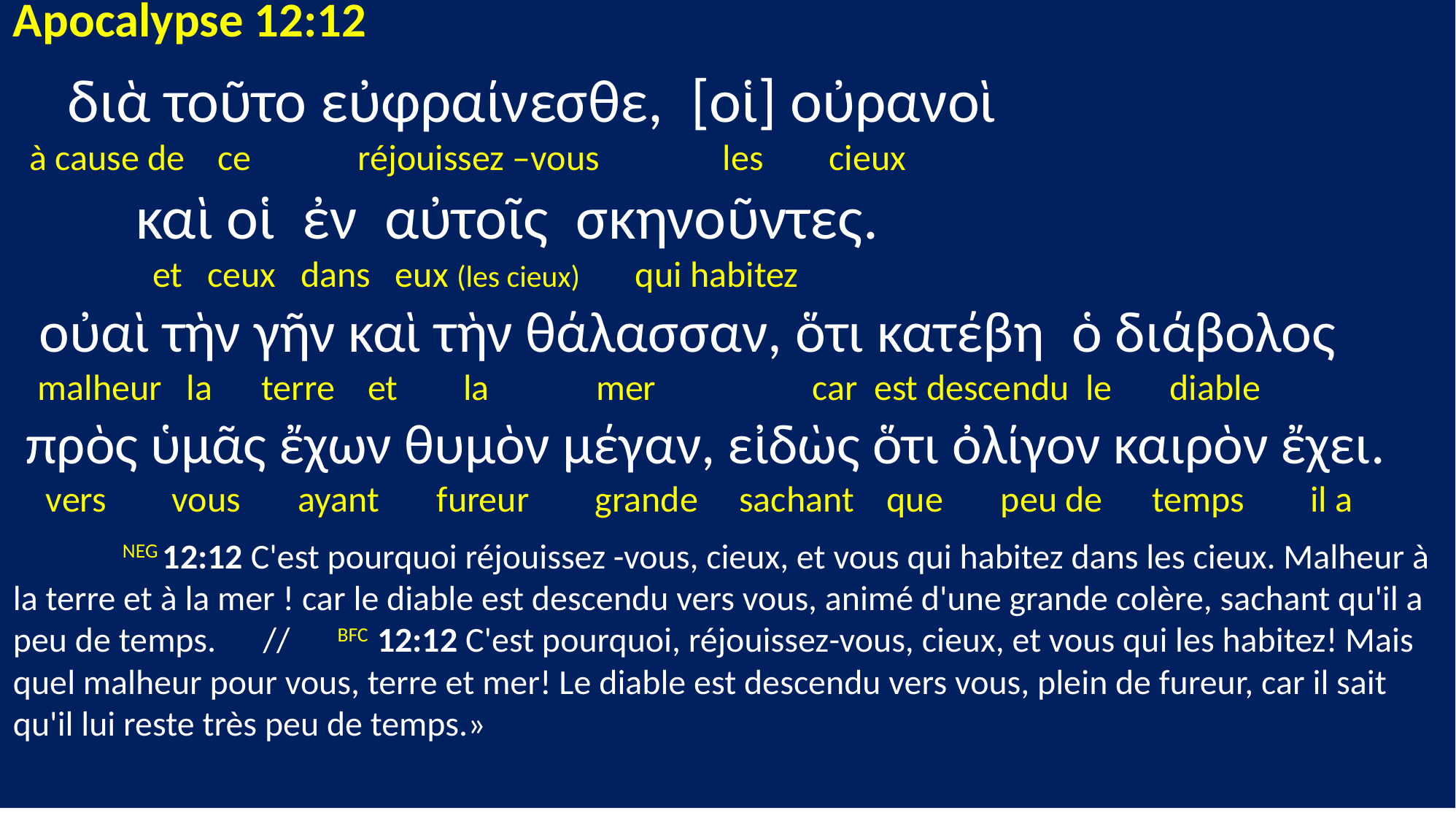

Apocalypse 12:12

    διὰ τοῦτο εὐφραίνεσθε,  [οἱ] οὐρανοὶ
  à cause de    ce             réjouissez –vous               les        cieux
         καὶ οἱ  ἐν  αὐτοῖς  σκηνοῦντες.
                 et   ceux   dans   eux (les cieux)       qui habitez
  οὐαὶ τὴν γῆν καὶ τὴν θάλασσαν, ὅτι κατέβη  ὁ διάβολος
   malheur   la      terre    et        la             mer                   car  est descendu  le       diable
 πρὸς ὑμᾶς ἔχων θυμὸν μέγαν, εἰδὼς ὅτι ὀλίγον καιρὸν ἔχει.
    vers        vous       ayant       fureur        grande     sachant    que       peu de      temps        il a

	NEG 12:12 C'est pourquoi réjouissez -vous, cieux, et vous qui habitez dans les cieux. Malheur à la terre et à la mer ! car le diable est descendu vers vous, animé d'une grande colère, sachant qu'il a peu de temps.      //      BFC  12:12 C'est pourquoi, réjouissez-vous, cieux, et vous qui les habitez! Mais quel malheur pour vous, terre et mer! Le diable est descendu vers vous, plein de fureur, car il sait qu'il lui reste très peu de temps.»